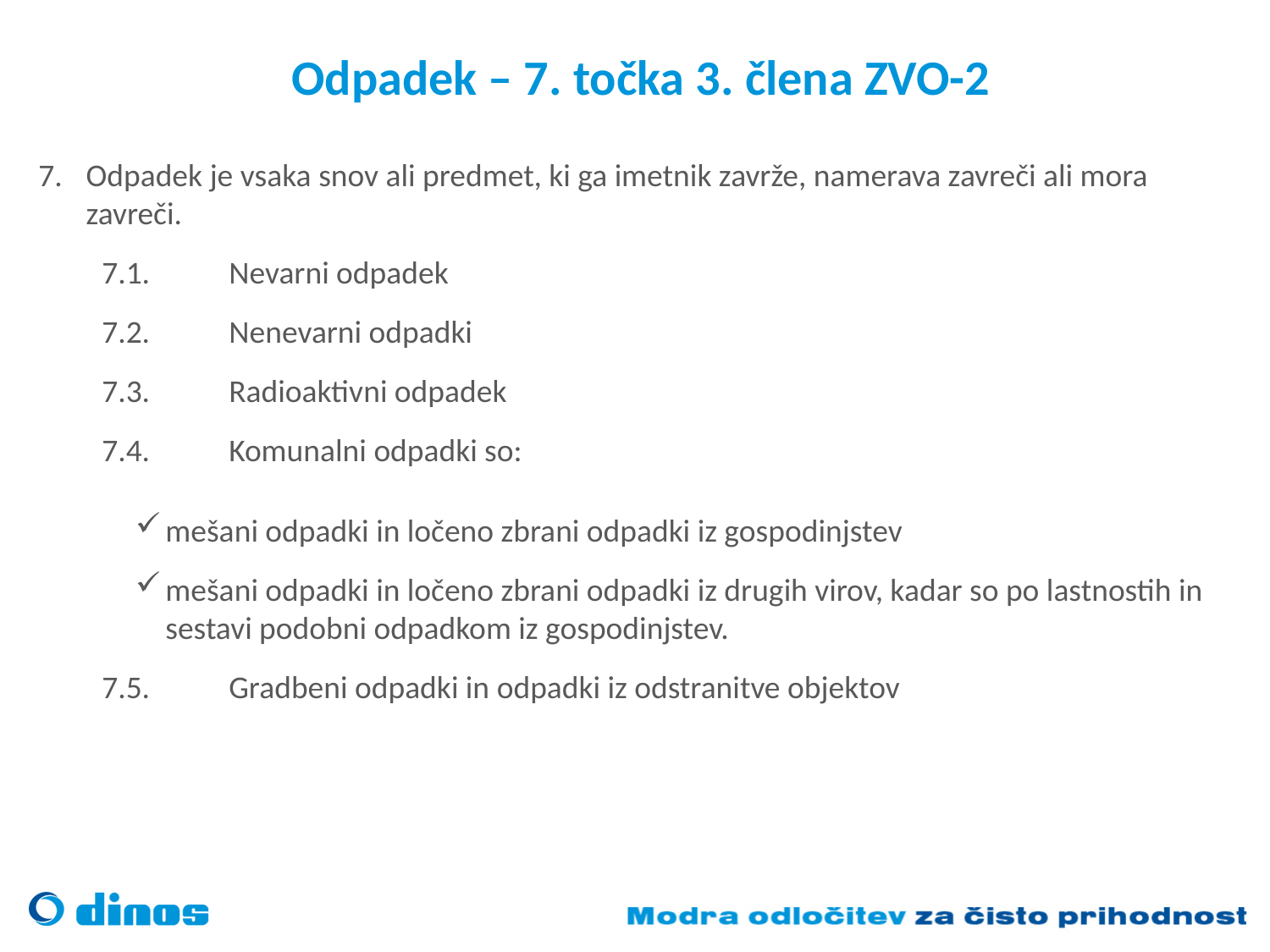

# Odpadek – 7. točka 3. člena ZVO-2
Odpadek je vsaka snov ali predmet, ki ga imetnik zavrže, namerava zavreči ali mora zavreči.
7.1.	Nevarni odpadek
7.2.	Nenevarni odpadki
7.3.	Radioaktivni odpadek
7.4.	Komunalni odpadki so:
mešani odpadki in ločeno zbrani odpadki iz gospodinjstev
mešani odpadki in ločeno zbrani odpadki iz drugih virov, kadar so po lastnostih in sestavi podobni odpadkom iz gospodinjstev.
7.5.	Gradbeni odpadki in odpadki iz odstranitve objektov